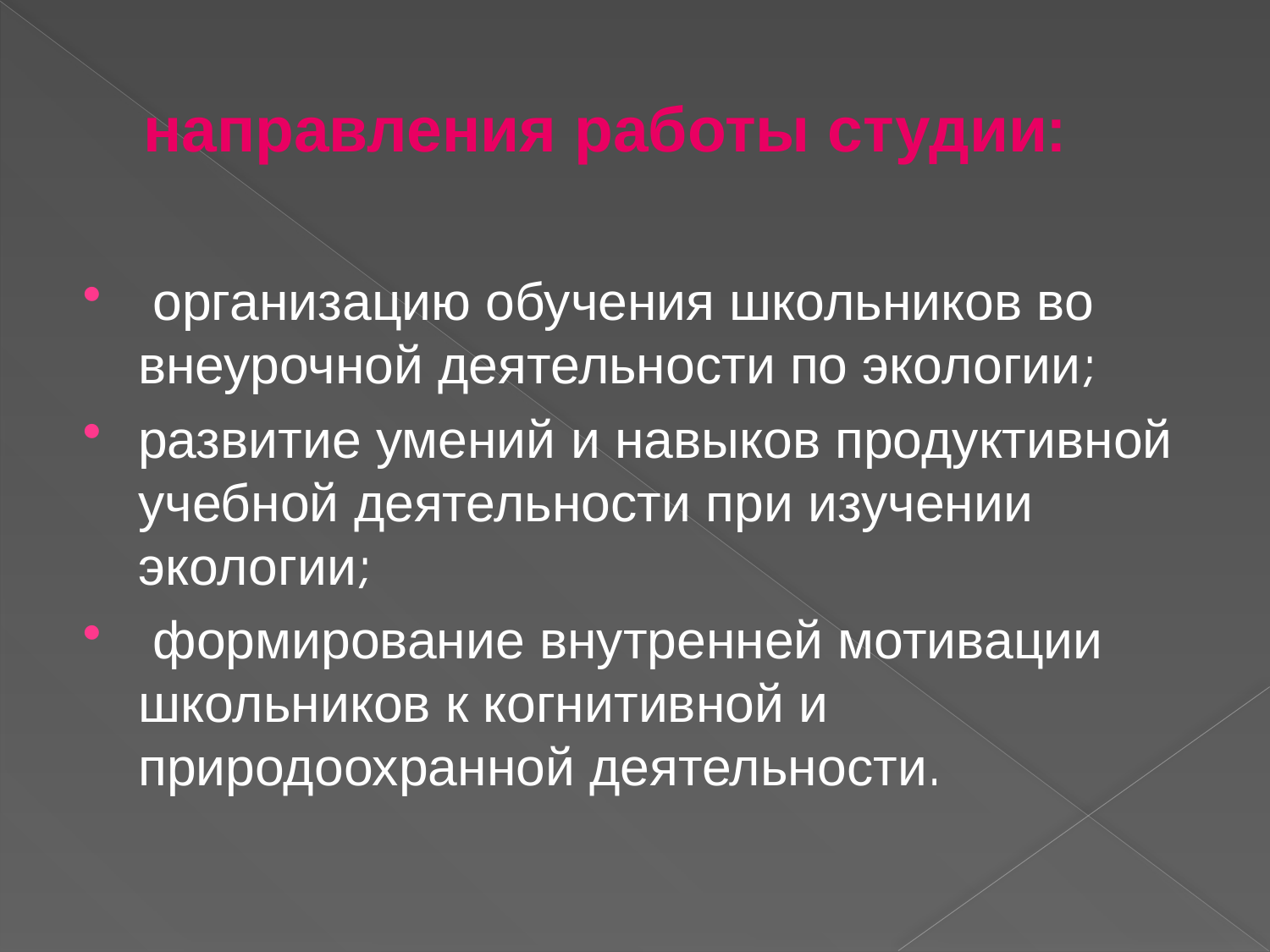

# направления работы студии:
 организацию обучения школьников во внеурочной деятельности по экологии;
развитие умений и навыков продуктивной учебной деятельности при изучении экологии;
 формирование внутренней мотивации школьников к когнитивной и природоохранной деятельности.